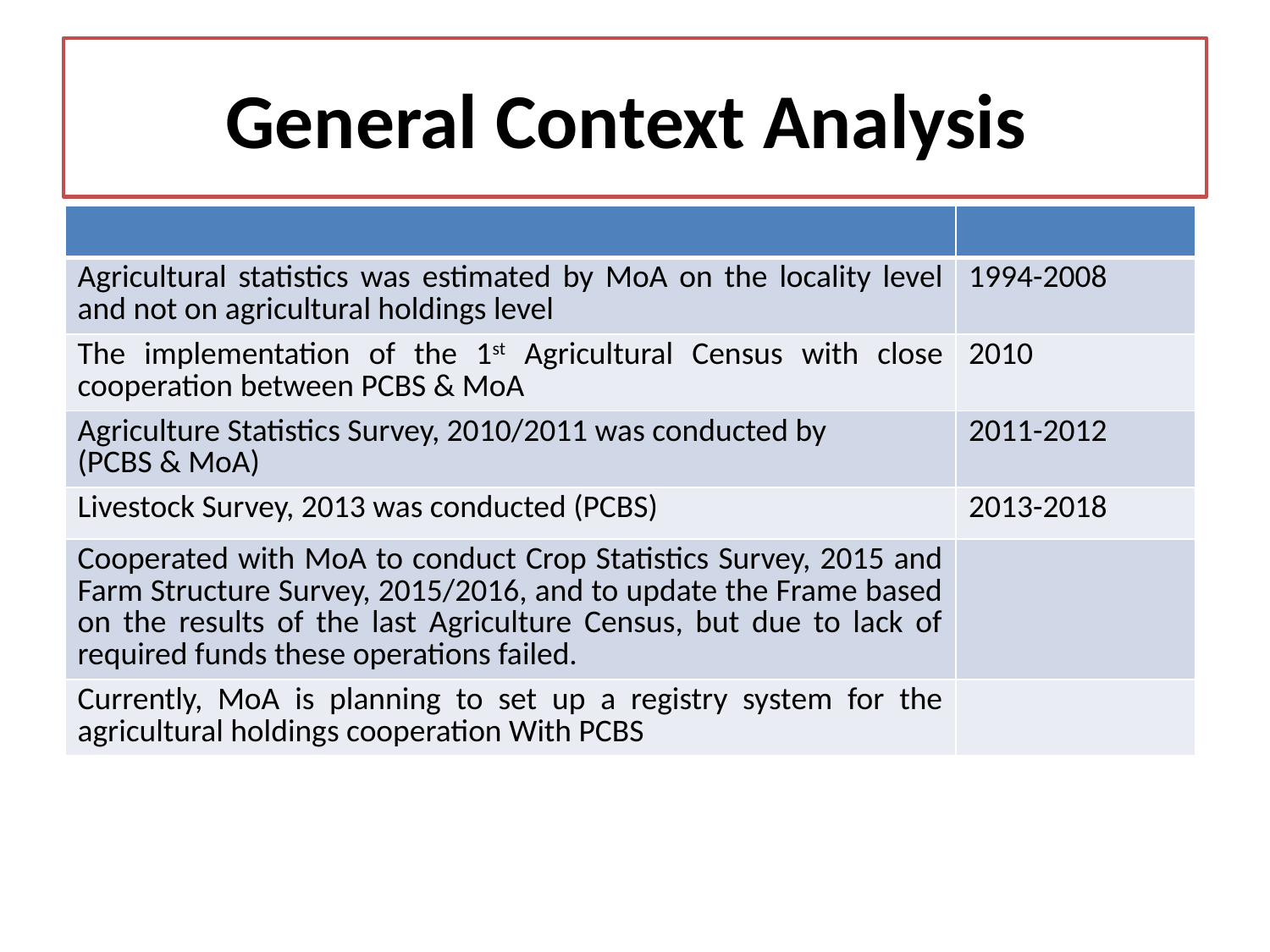

# General Context Analysis
|  |  |
| --- | --- |
| Agricultural statistics was estimated by MoA on the locality level and not on agricultural holdings level | 1994-2008 |
| The implementation of the 1st Agricultural Census with close cooperation between PCBS & MoA | 2010 |
| Agriculture Statistics Survey, 2010/2011 was conducted by (PCBS & MoA) | 2011-2012 |
| Livestock Survey, 2013 was conducted (PCBS) | 2013-2018 |
| Cooperated with MoA to conduct Crop Statistics Survey, 2015 and Farm Structure Survey, 2015/2016, and to update the Frame based on the results of the last Agriculture Census, but due to lack of required funds these operations failed. |  |
| Currently, MoA is planning to set up a registry system for the agricultural holdings cooperation With PCBS |  |